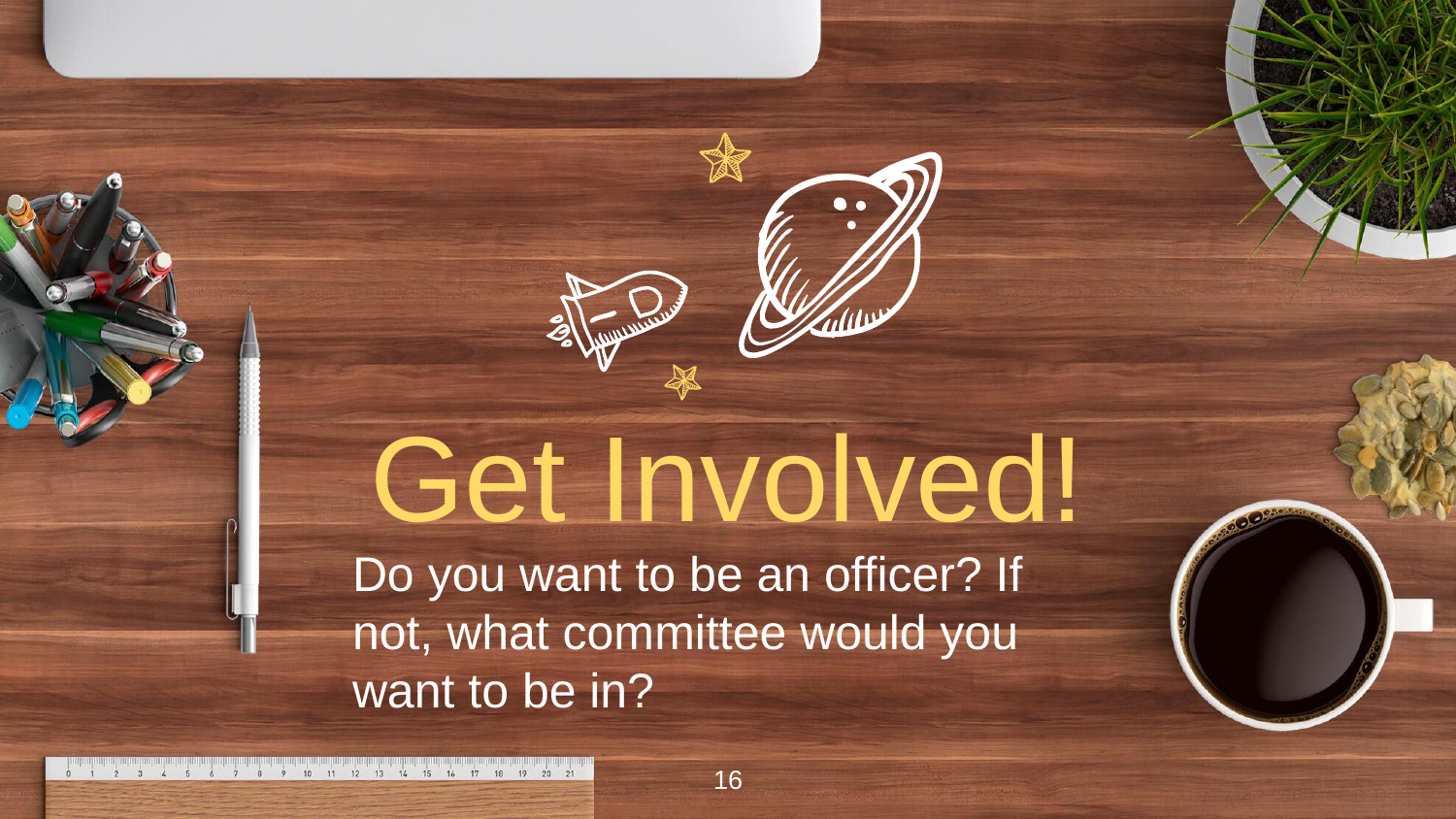

Get Involved!

Do you want to be an officer? If not, what committee would you want to be in?
16